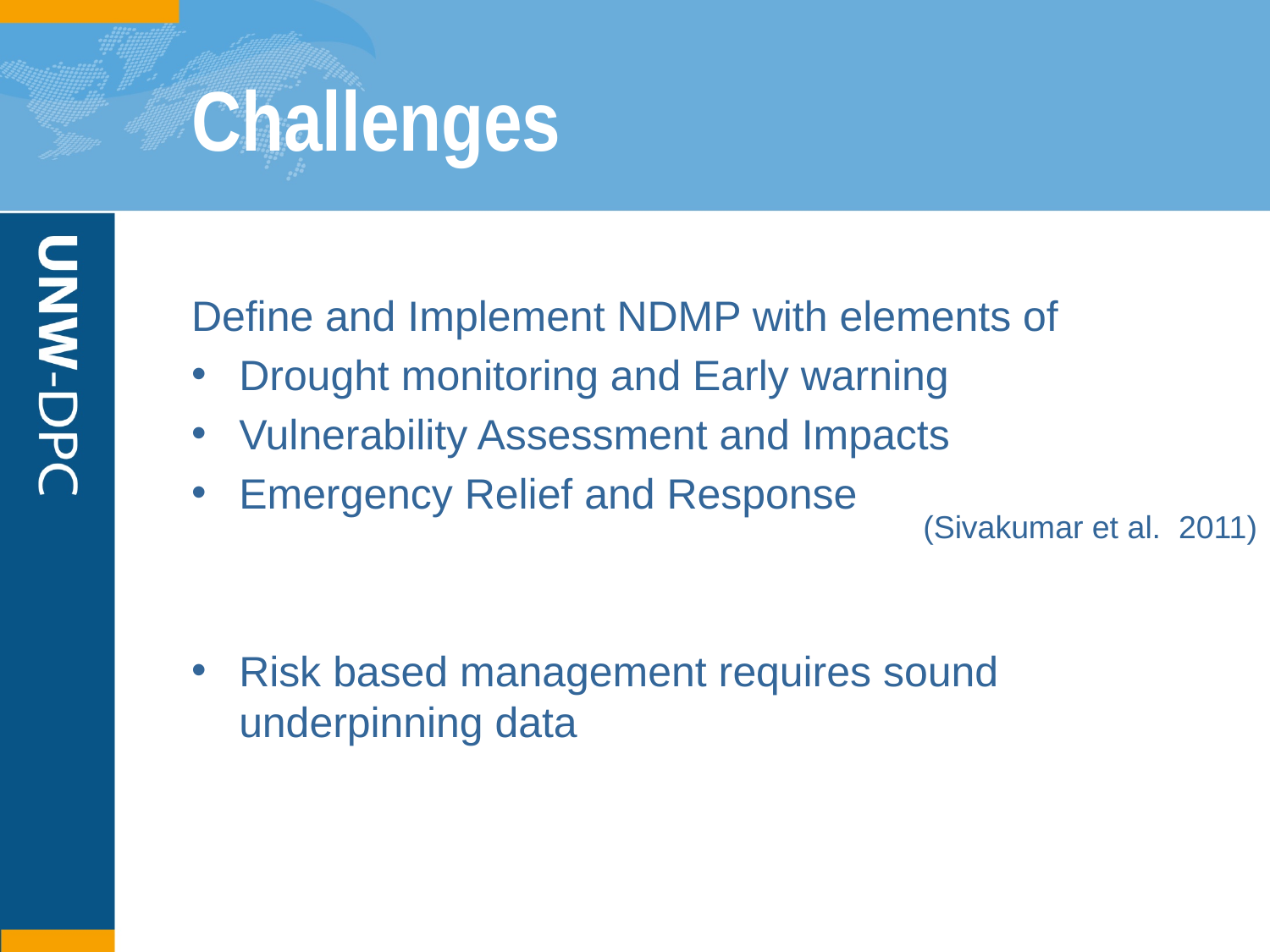

# Challenges
Define and Implement NDMP with elements of
Drought monitoring and Early warning
Vulnerability Assessment and Impacts
Emergency Relief and Response

Risk based management requires sound underpinning data
(Sivakumar et al.  2011)